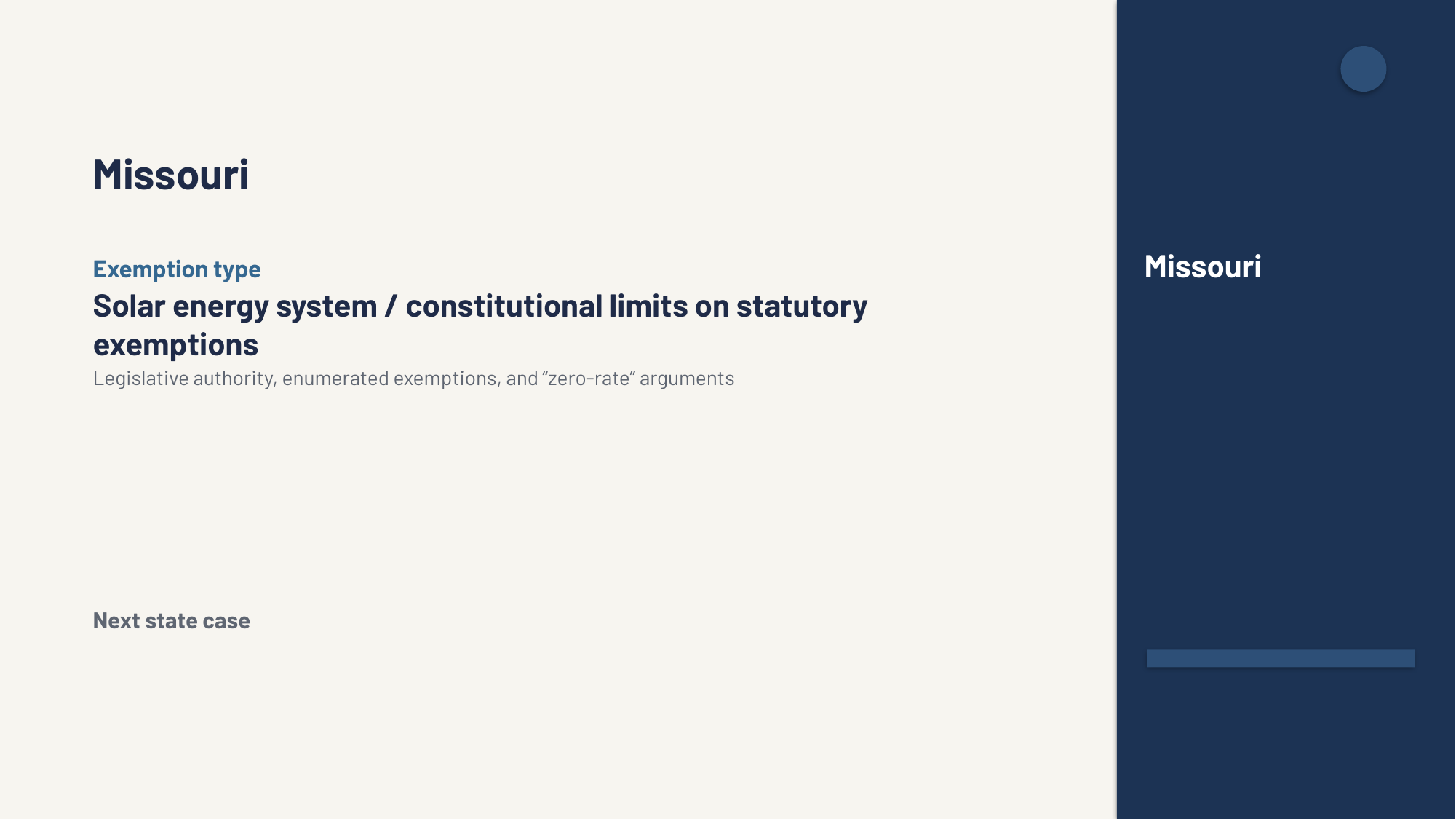

Missouri
Missouri
Exemption type
Solar energy system / constitutional limits on statutory exemptions
Legislative authority, enumerated exemptions, and “zero-rate” arguments
Next state case